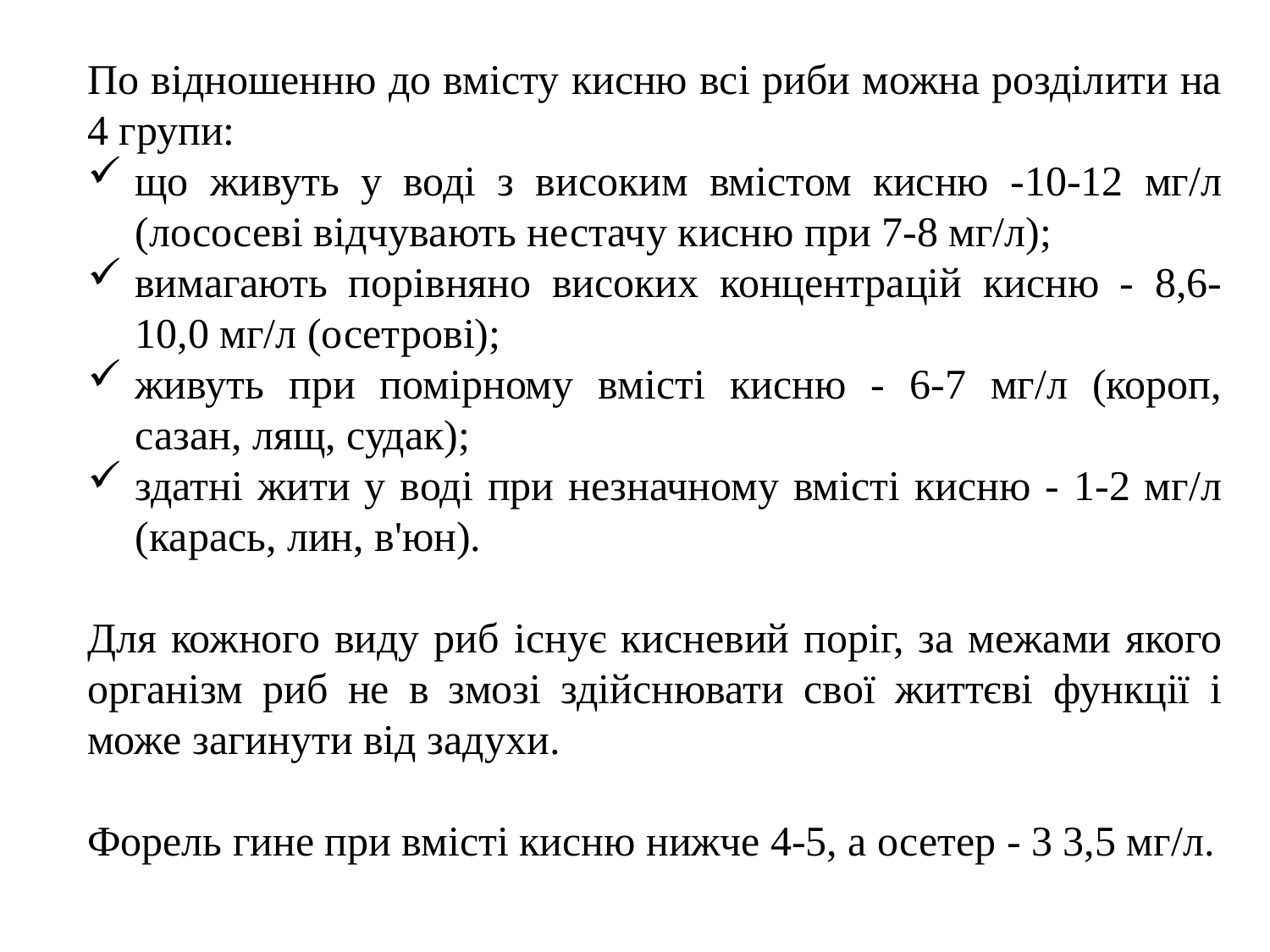

По відношенню до вмісту кисню всі риби можна розділити на 4 групи:
що живуть у воді з високим вмістом кисню -10-12 мг/л (лососеві відчувають нестачу кисню при 7-8 мг/л);
вимагають порівняно високих концентрацій кисню - 8,6-10,0 мг/л (осетрові);
живуть при помірному вмісті кисню - 6-7 мг/л (короп, сазан, лящ, судак);
здатні жити у воді при незначному вмісті кисню - 1-2 мг/л (карась, лин, в'юн).

Для кожного виду риб існує кисневий поріг, за межами якого організм риб не в змозі здійснювати свої життєві функції і може загинути від задухи.

Форель гине при вмісті кисню нижче 4-5, а осетер - 3 3,5 мг/л.